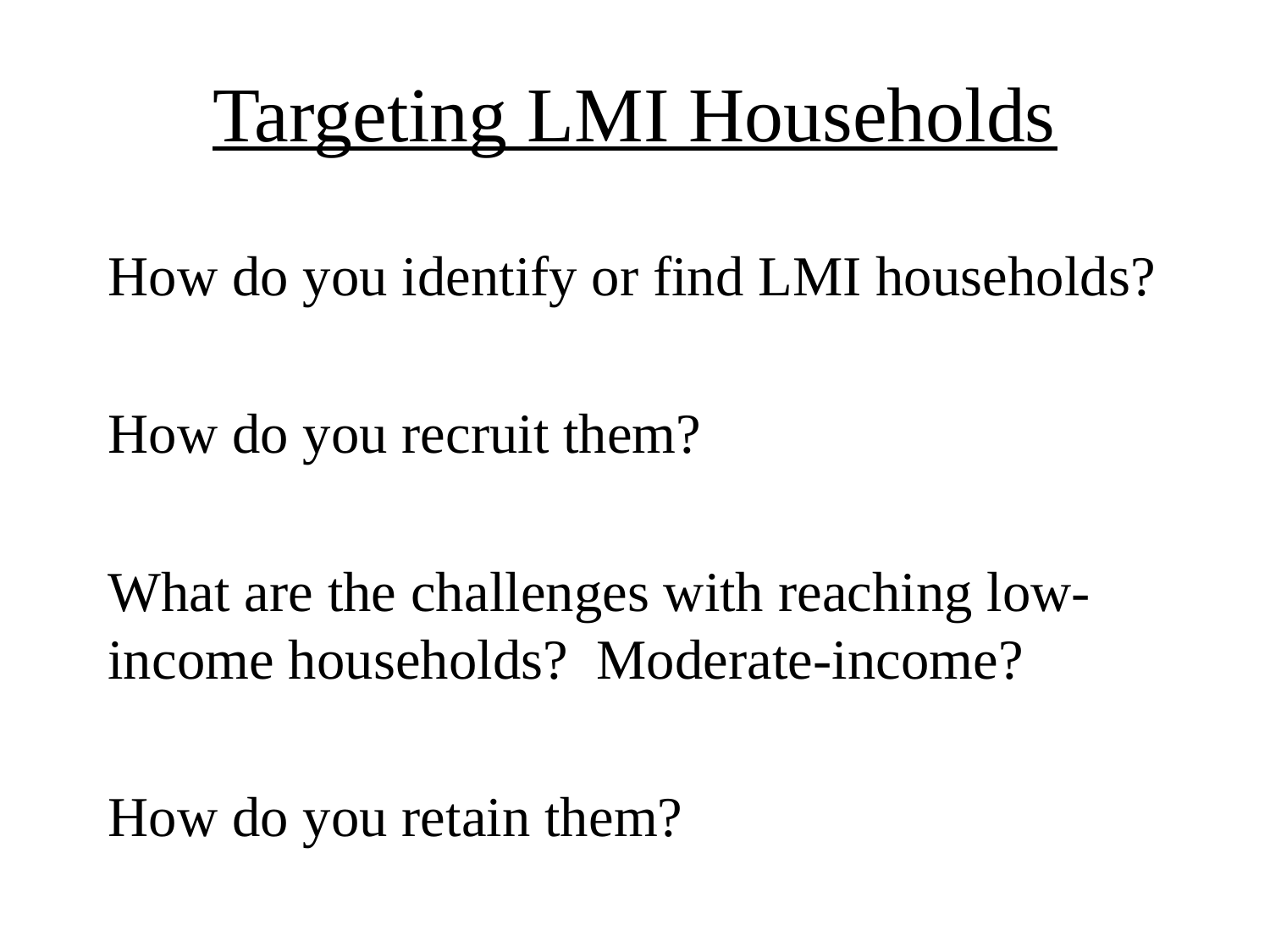

# Targeting LMI Households
How do you identify or find LMI households?

How do you recruit them?

What are the challenges with reaching low-income households?  Moderate-income?

How do you retain them?